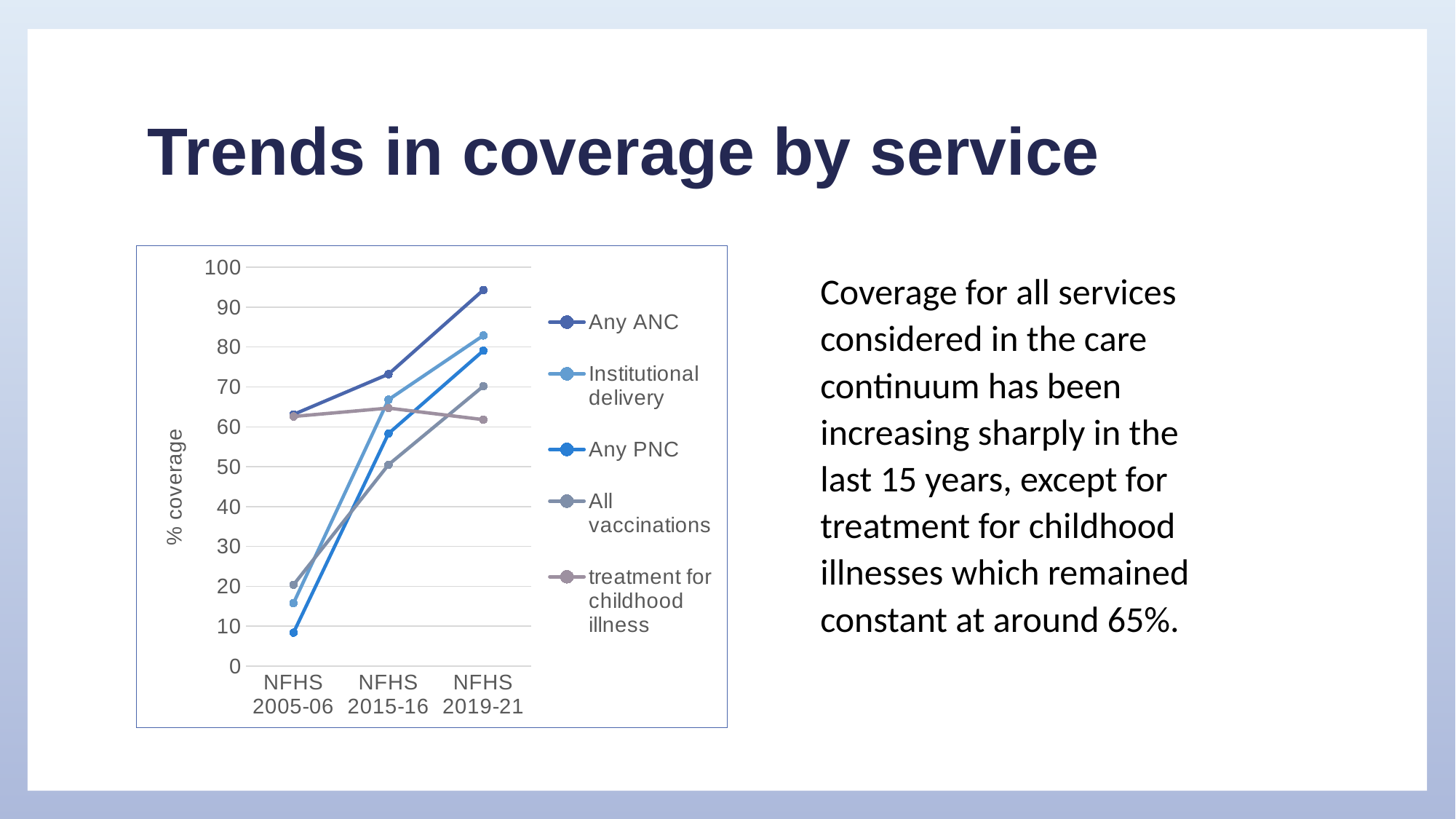

# Trends in coverage by service

### Chart

| Category | Any ANC | Institutional delivery | Any PNC  | All vaccinations | treatment for childhood illness |
|---|---|---|---|---|---|
| NFHS 2005-06 | 63.1 | 15.8 | 8.4 | 20.4 | 62.6 |
| NFHS 2015-16 | 73.2 | 66.8 | 58.3 | 50.5 | 64.7 |
| NFHS 2019-21 | 94.3 | 82.9 | 79.1 | 70.2 | 61.8 |
Coverage for all services considered in the care continuum has been increasing sharply in the last 15 years, except for treatment for childhood illnesses which remained constant at around 65%.